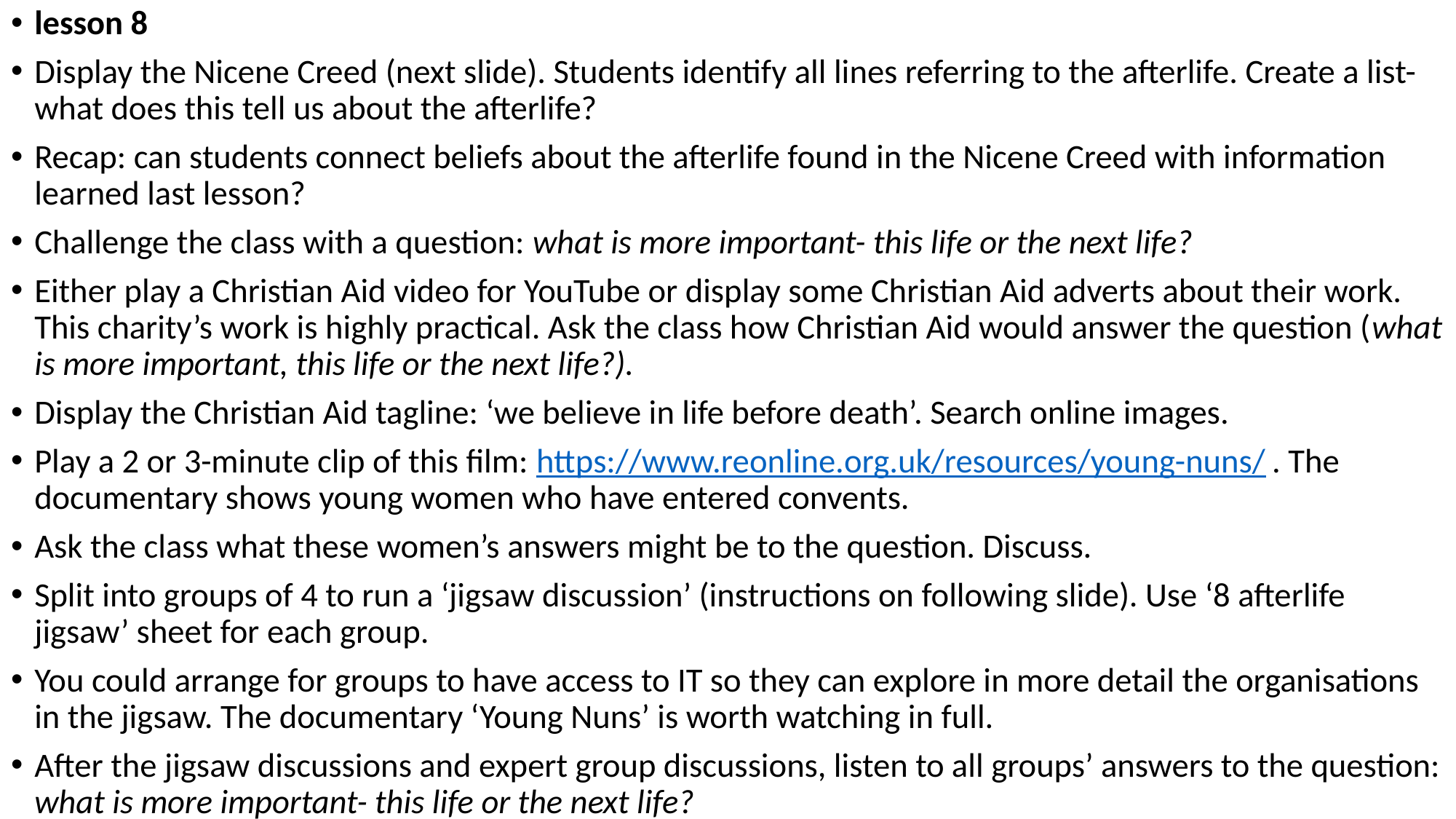

lesson 8
Display the Nicene Creed (next slide). Students identify all lines referring to the afterlife. Create a list- what does this tell us about the afterlife?
Recap: can students connect beliefs about the afterlife found in the Nicene Creed with information learned last lesson?
Challenge the class with a question: what is more important- this life or the next life?
Either play a Christian Aid video for YouTube or display some Christian Aid adverts about their work. This charity’s work is highly practical. Ask the class how Christian Aid would answer the question (what is more important, this life or the next life?).
Display the Christian Aid tagline: ‘we believe in life before death’. Search online images.
Play a 2 or 3-minute clip of this film: https://www.reonline.org.uk/resources/young-nuns/ . The documentary shows young women who have entered convents.
Ask the class what these women’s answers might be to the question. Discuss.
Split into groups of 4 to run a ‘jigsaw discussion’ (instructions on following slide). Use ‘8 afterlife jigsaw’ sheet for each group.
You could arrange for groups to have access to IT so they can explore in more detail the organisations in the jigsaw. The documentary ‘Young Nuns’ is worth watching in full.
After the jigsaw discussions and expert group discussions, listen to all groups’ answers to the question: what is more important- this life or the next life?